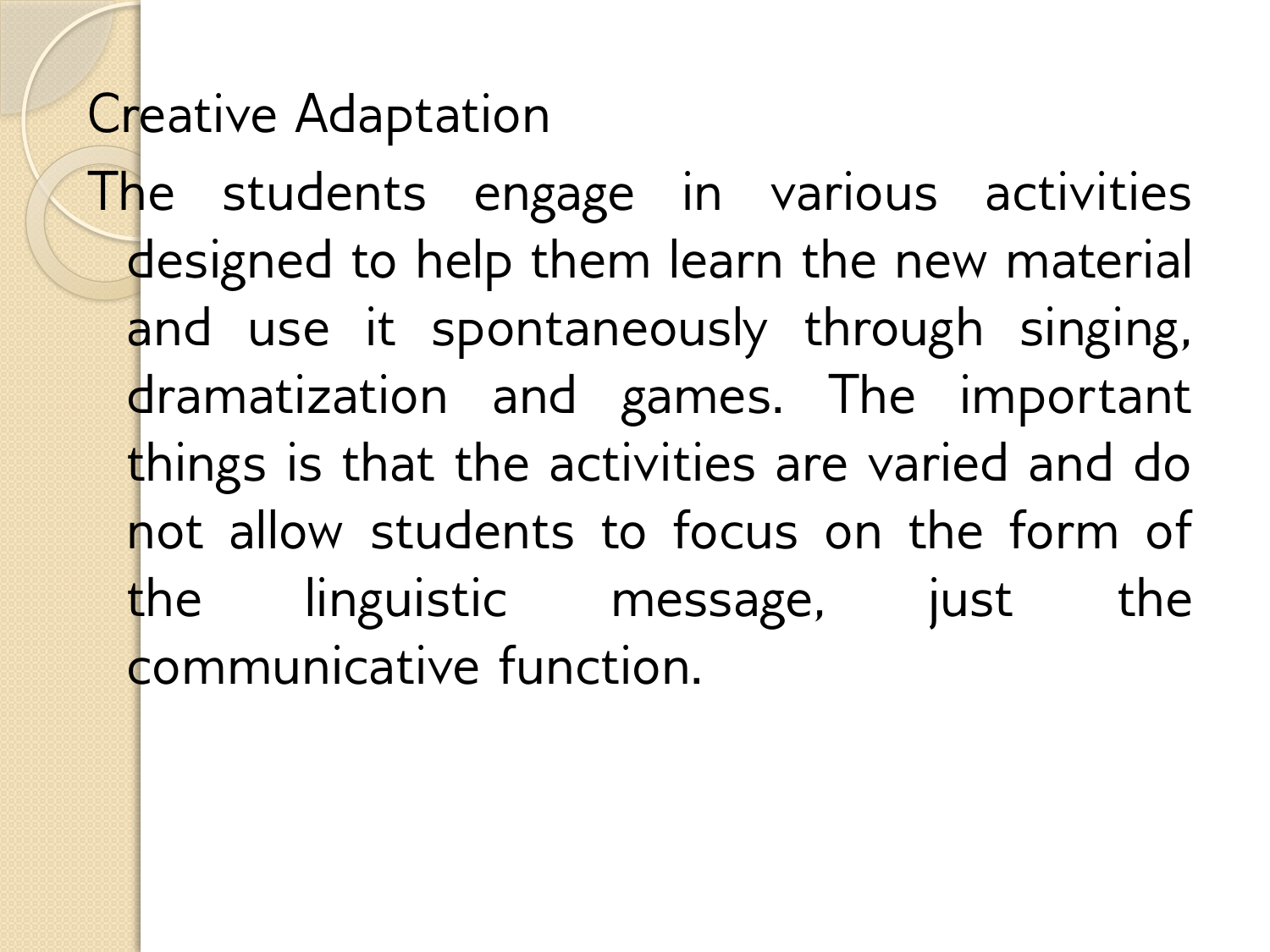

Creative Adaptation
The students engage in various activities designed to help them learn the new material and use it spontaneously through singing, dramatization and games. The important things is that the activities are varied and do not allow students to focus on the form of the linguistic message, just the communicative function.